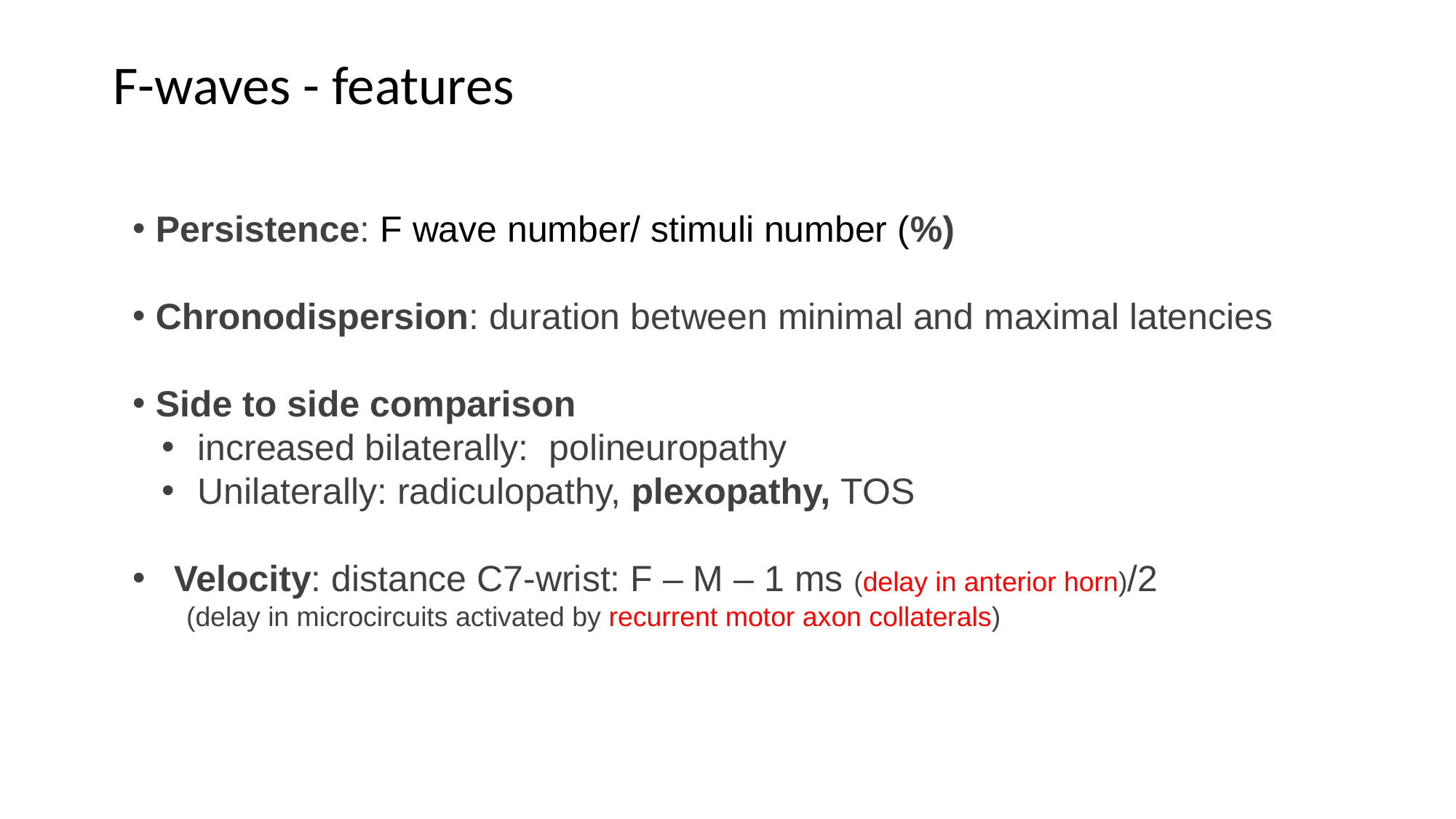

# F-waves - features

 Persistence: F wave number/ stimuli number (%)

 Chronodispersion: duration between minimal and maximal latencies

 Side to side comparison
 increased bilaterally:  polineuropathy
 Unilaterally: radiculopathy, plexopathy, TOS

Velocity: distance C7-wrist: F – M – 1 ms (delay in anterior horn)/2
       (delay in microcircuits activated by recurrent motor axon collaterals)